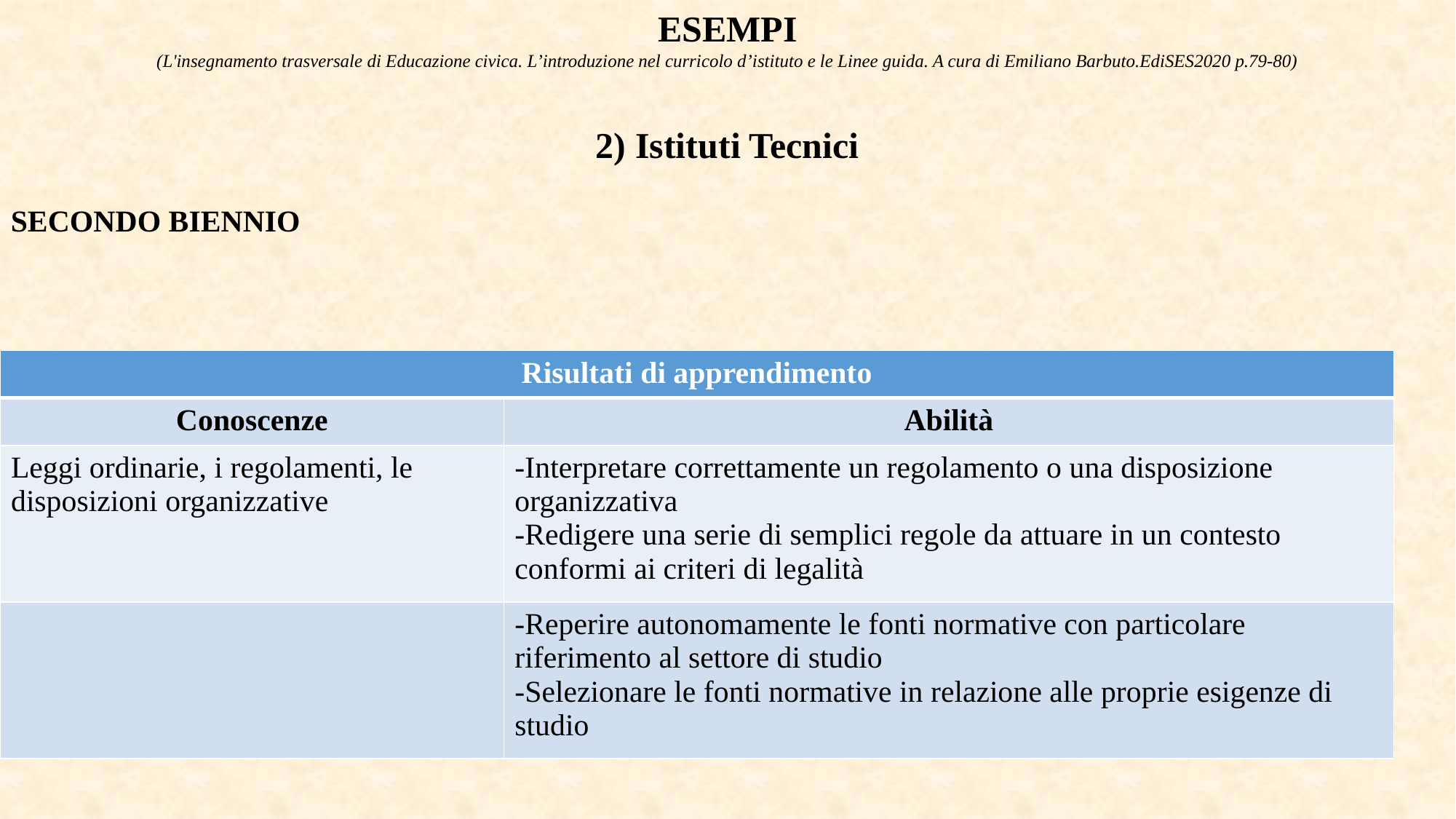

ESEMPI
(L'insegnamento trasversale di Educazione civica. L’introduzione nel curricolo d’istituto e le Linee guida. A cura di Emiliano Barbuto.EdiSES2020 p.79-80)

2) Istituti Tecnici

SECONDO BIENNIO
| Risultati di apprendimento |  |
| --- | --- |
| Conoscenze | Abilità |
| Leggi ordinarie, i regolamenti, le disposizioni organizzative | -Interpretare correttamente un regolamento o una disposizione organizzativa -Redigere una serie di semplici regole da attuare in un contesto conformi ai criteri di legalità |
|  | -Reperire autonomamente le fonti normative con particolare riferimento al settore di studio -Selezionare le fonti normative in relazione alle proprie esigenze di studio |